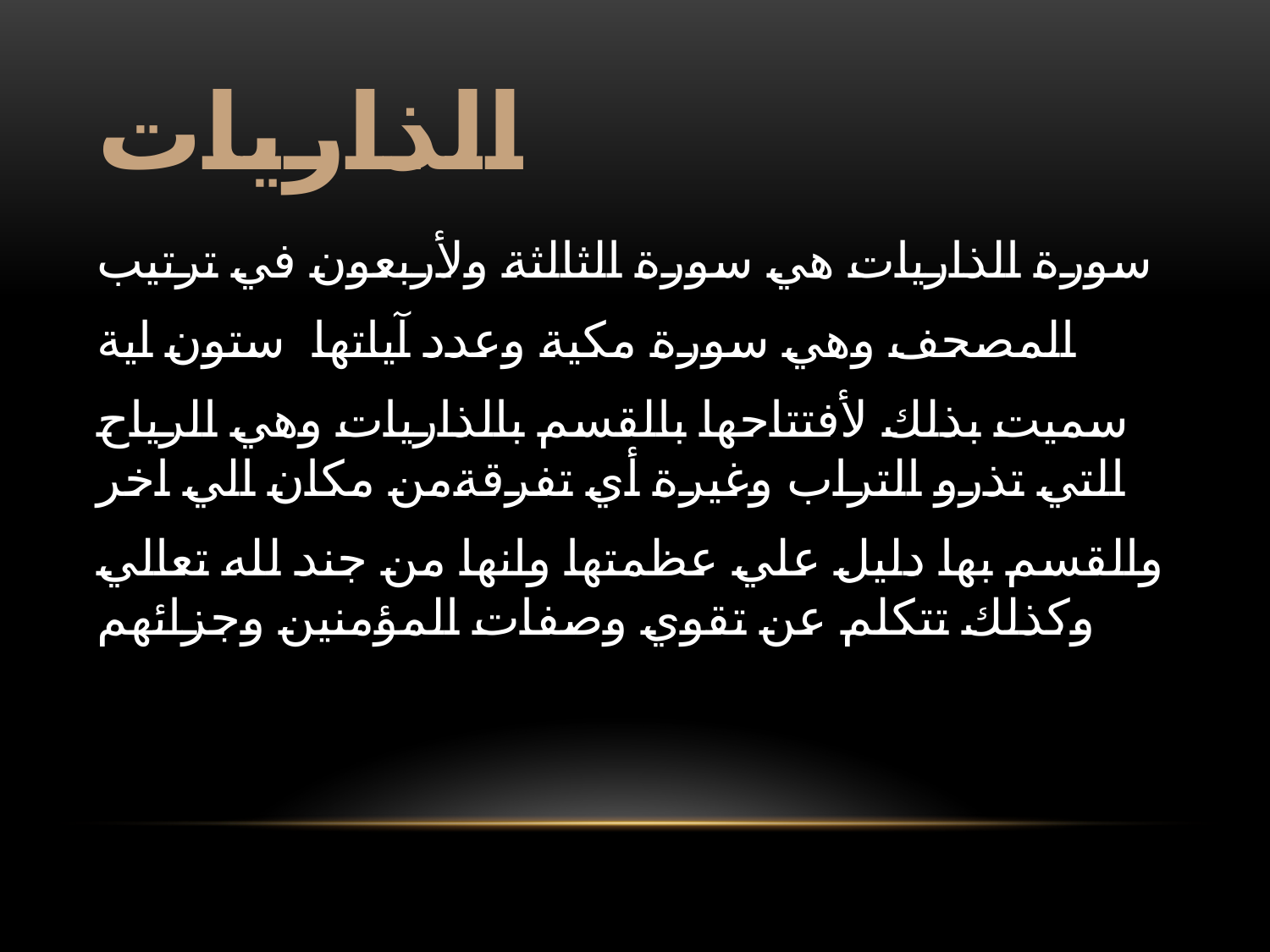

# الذاريات
سورة الذاريات هي سورة الثالثة ولأربعون في ترتيب
المصحف وهي سورة مكية وعدد آياتها  ستون اية
سميت بذلك لأفتتاحها بالقسم بالذاريات وهي الرياح التي تذرو التراب وغيرة أي تفرقةمن مكان الي اخر
والقسم بها دليل علي عظمتها وانها من جند لله تعالي وكذلك تتكلم عن تقوي وصفات المؤمنين وجزائهم